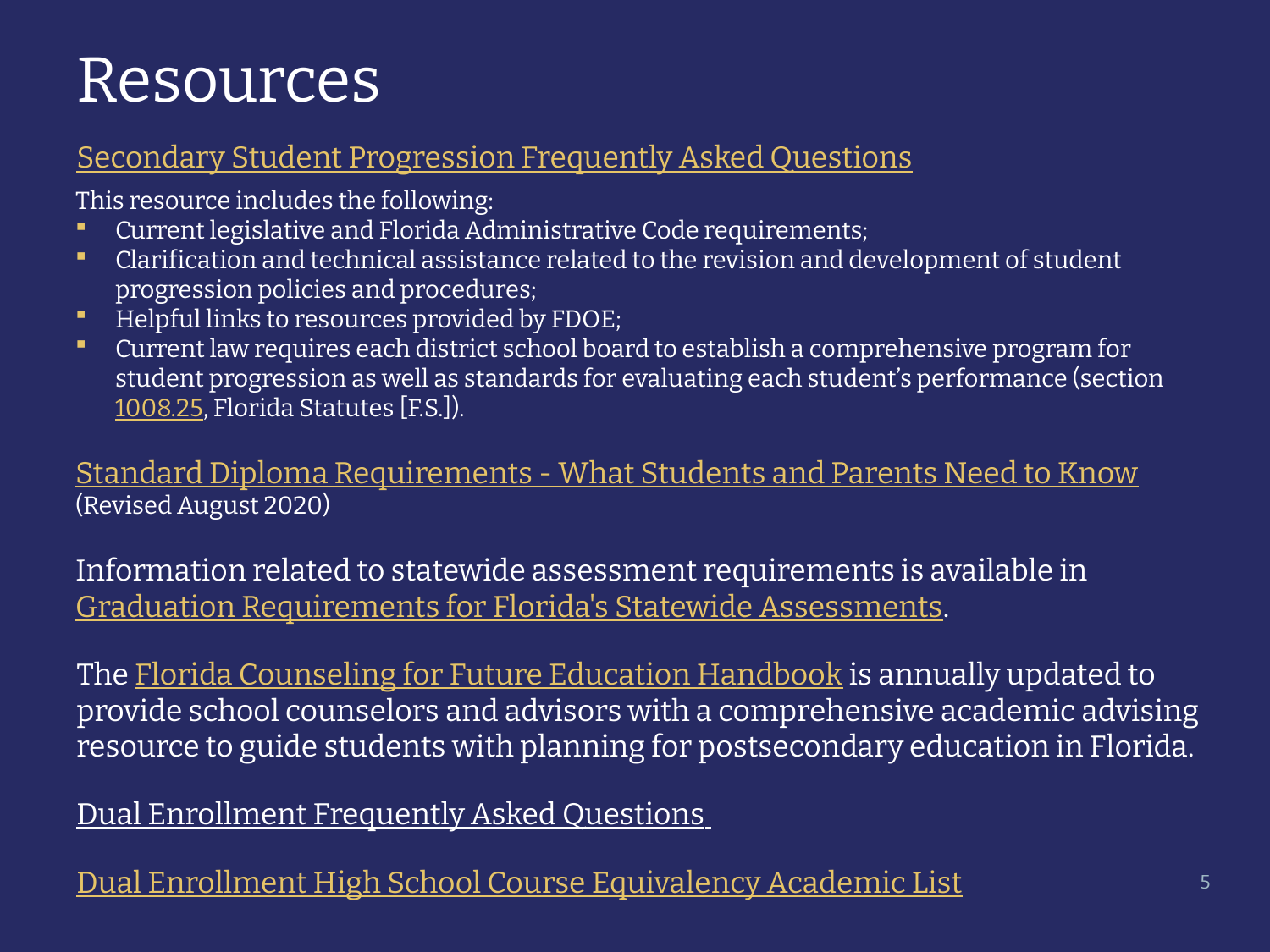

Resources
Secondary Student Progression Frequently Asked Questions
This resource includes the following:
Current legislative and Florida Administrative Code requirements;
Clarification and technical assistance related to the revision and development of student progression policies and procedures;
Helpful links to resources provided by FDOE;
Current law requires each district school board to establish a comprehensive program for student progression as well as standards for evaluating each student’s performance (section 1008.25, Florida Statutes [F.S.]).
Standard Diploma Requirements - What Students and Parents Need to Know (Revised August 2020)
Information related to statewide assessment requirements is available in Graduation Requirements for Florida's Statewide Assessments.
The Florida Counseling for Future Education Handbook is annually updated to provide school counselors and advisors with a comprehensive academic advising resource to guide students with planning for postsecondary education in Florida.
Dual Enrollment Frequently Asked Questions
Dual Enrollment High School Course Equivalency Academic List